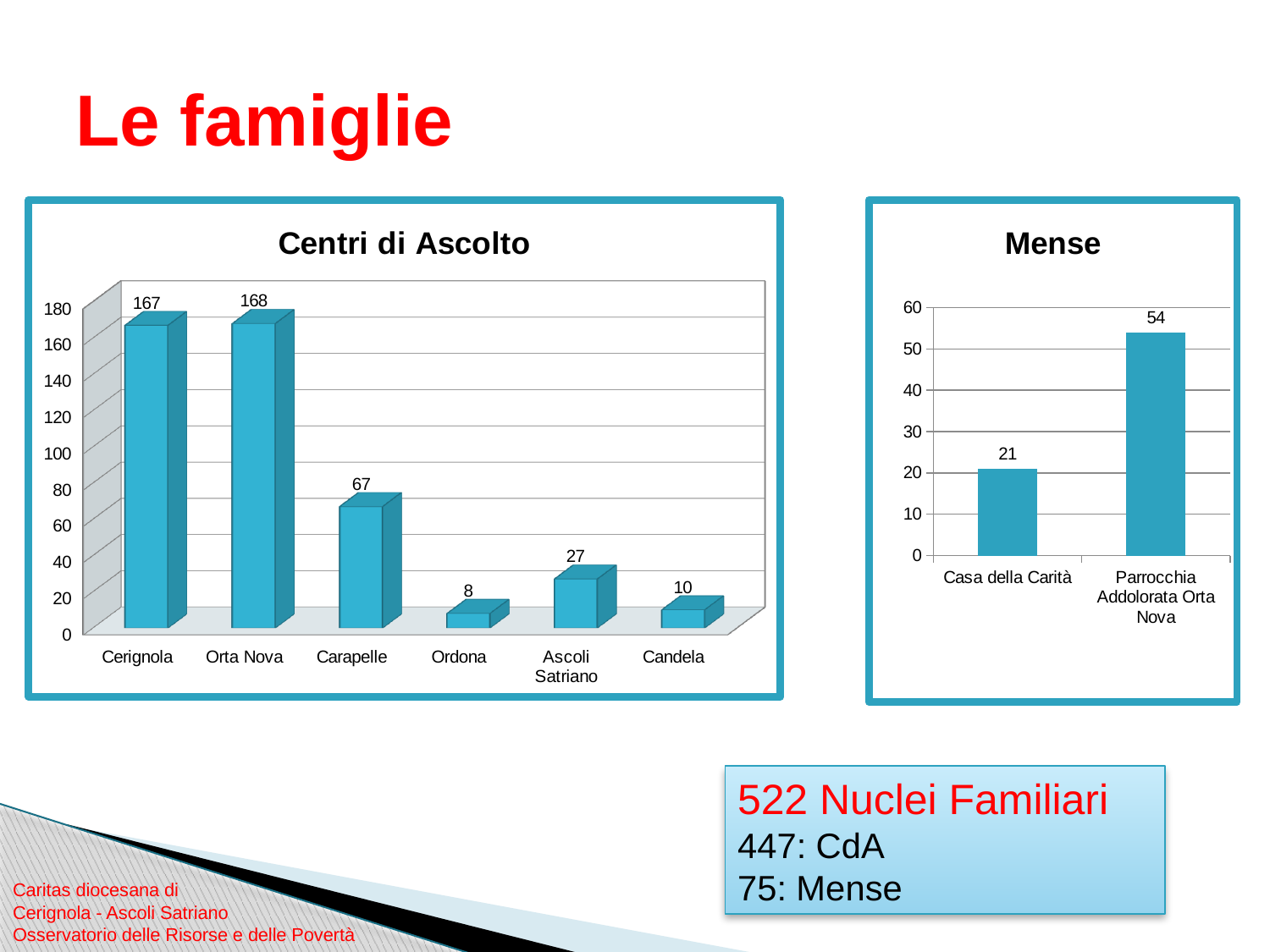

# Le famiglie

[unsupported chart]

### Chart:

| Category | Mense |
|---|---|
| Casa della Carità | 21.0 |
| Parrocchia Addolorata Orta Nova | 54.0 |
522 Nuclei Familiari
447: CdA
75: Mense
Caritas diocesana di
Cerignola - Ascoli Satriano                   Osservatorio delle Risorse e delle Povertà